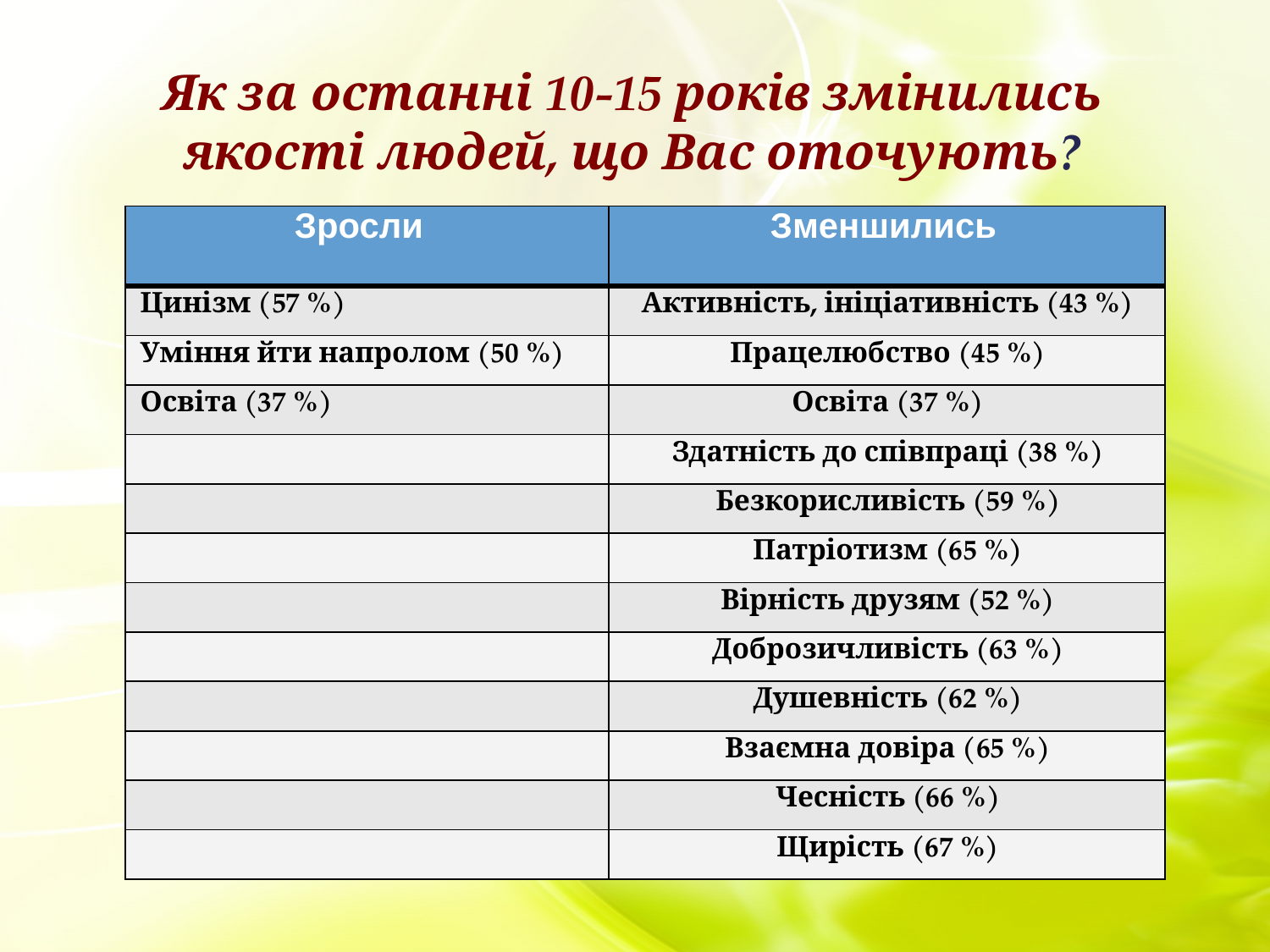

# Як за останні 10-15 років змінились якості людей, що Вас оточують?
| Зросли | Зменшились |
| --- | --- |
| Цинізм (57 %) | Активність, ініціативність (43 %) |
| Уміння йти напролом (50 %) | Працелюбство (45 %) |
| Освіта (37 %) | Освіта (37 %) |
|  | Здатність до співпраці (38 %) |
|  | Безкорисливість (59 %) |
|  | Патріотизм (65 %) |
|  | Вірність друзям (52 %) |
|  | Доброзичливість (63 %) |
|  | Душевність (62 %) |
|  | Взаємна довіра (65 %) |
|  | Чесність (66 %) |
|  | Щирість (67 %) |